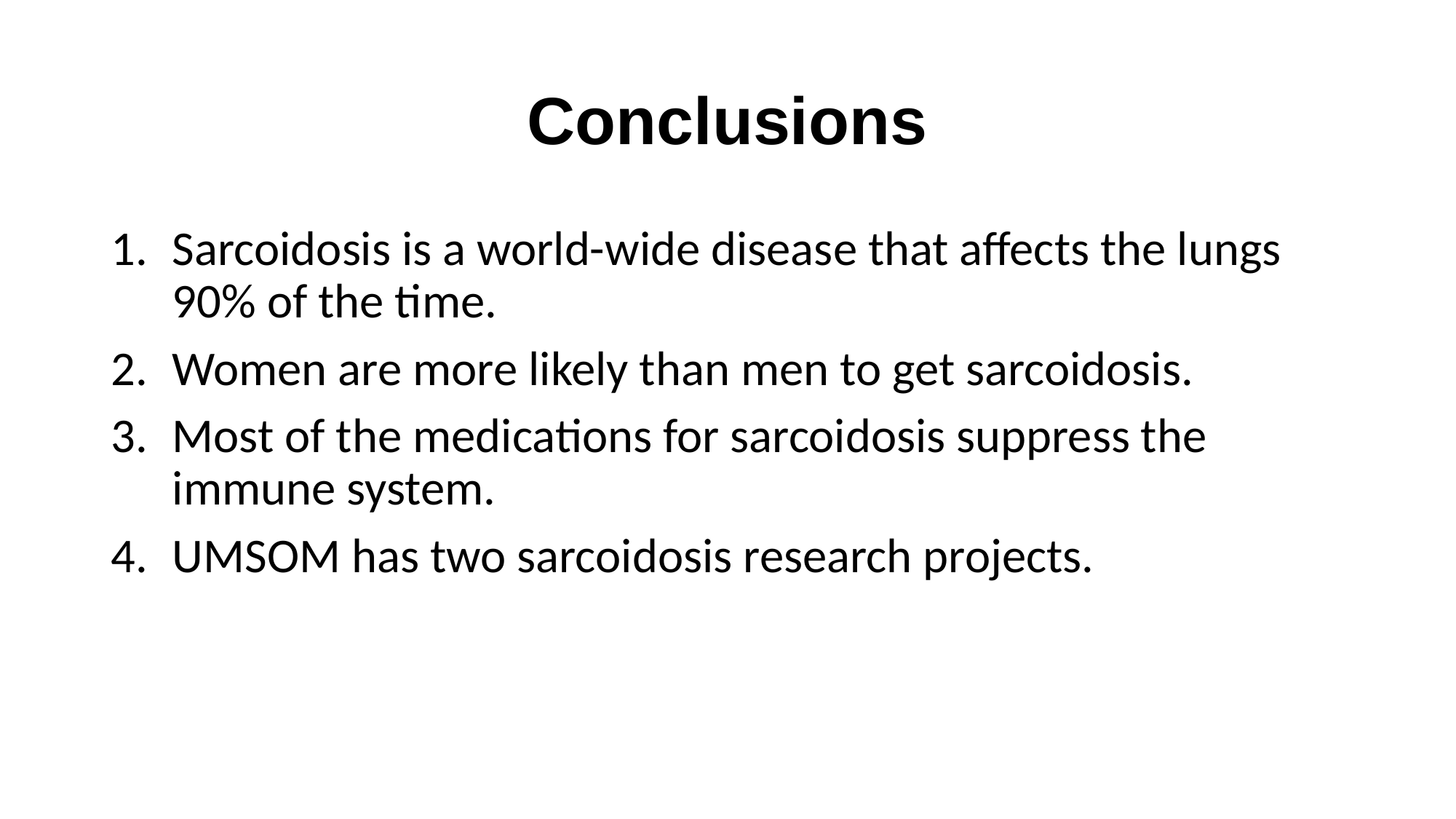

# Conclusions
Sarcoidosis is a world-wide disease that affects the lungs 90% of the time.
Women are more likely than men to get sarcoidosis.
Most of the medications for sarcoidosis suppress the immune system.
UMSOM has two sarcoidosis research projects.